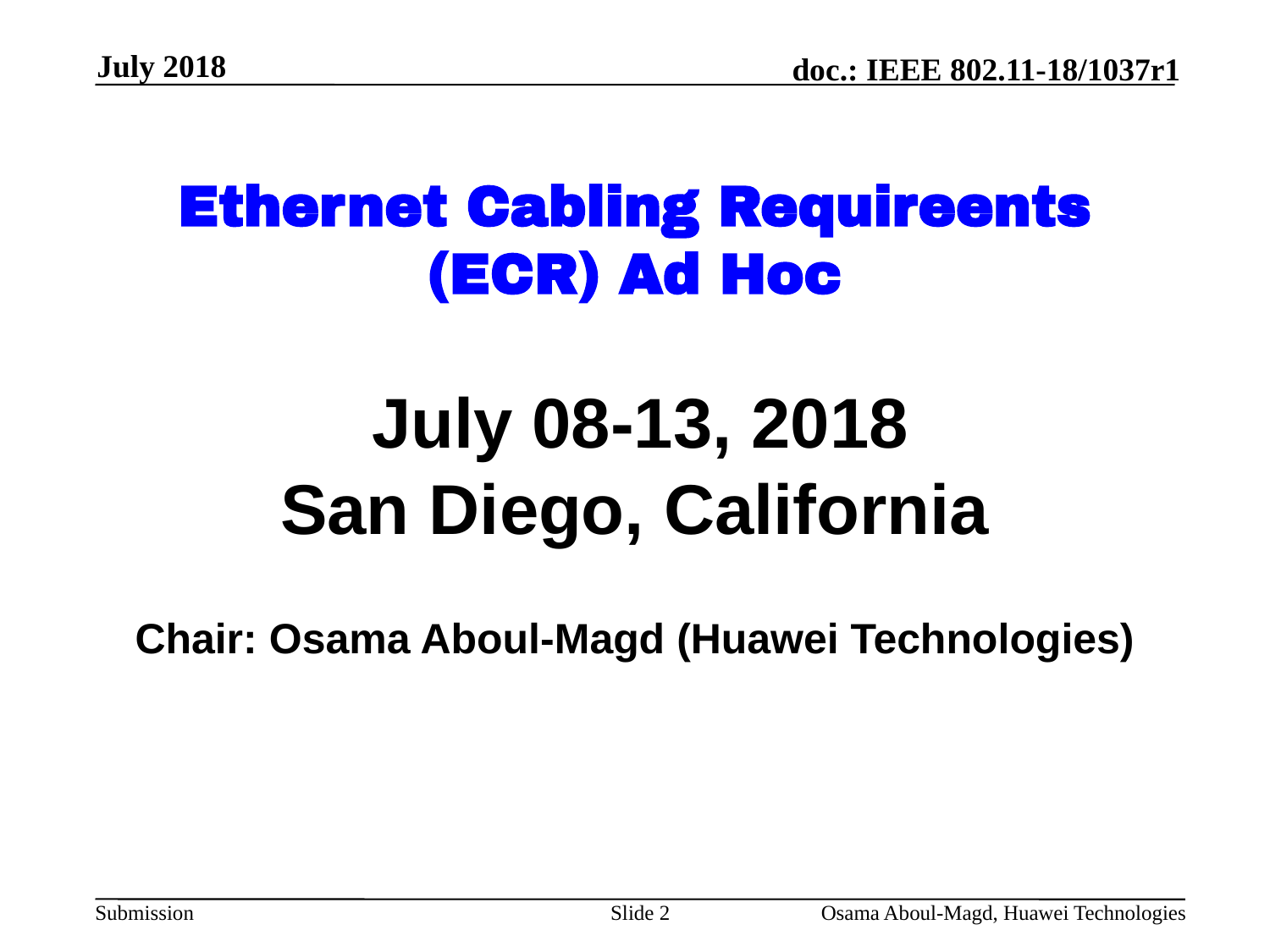

July 2018
# Ethernet Cabling Requireents (ECR) Ad Hoc
 July 08-13, 2018
San Diego, California

Chair: Osama Aboul-Magd (Huawei Technologies)

Slide 2
Osama Aboul-Magd, Huawei Technologies